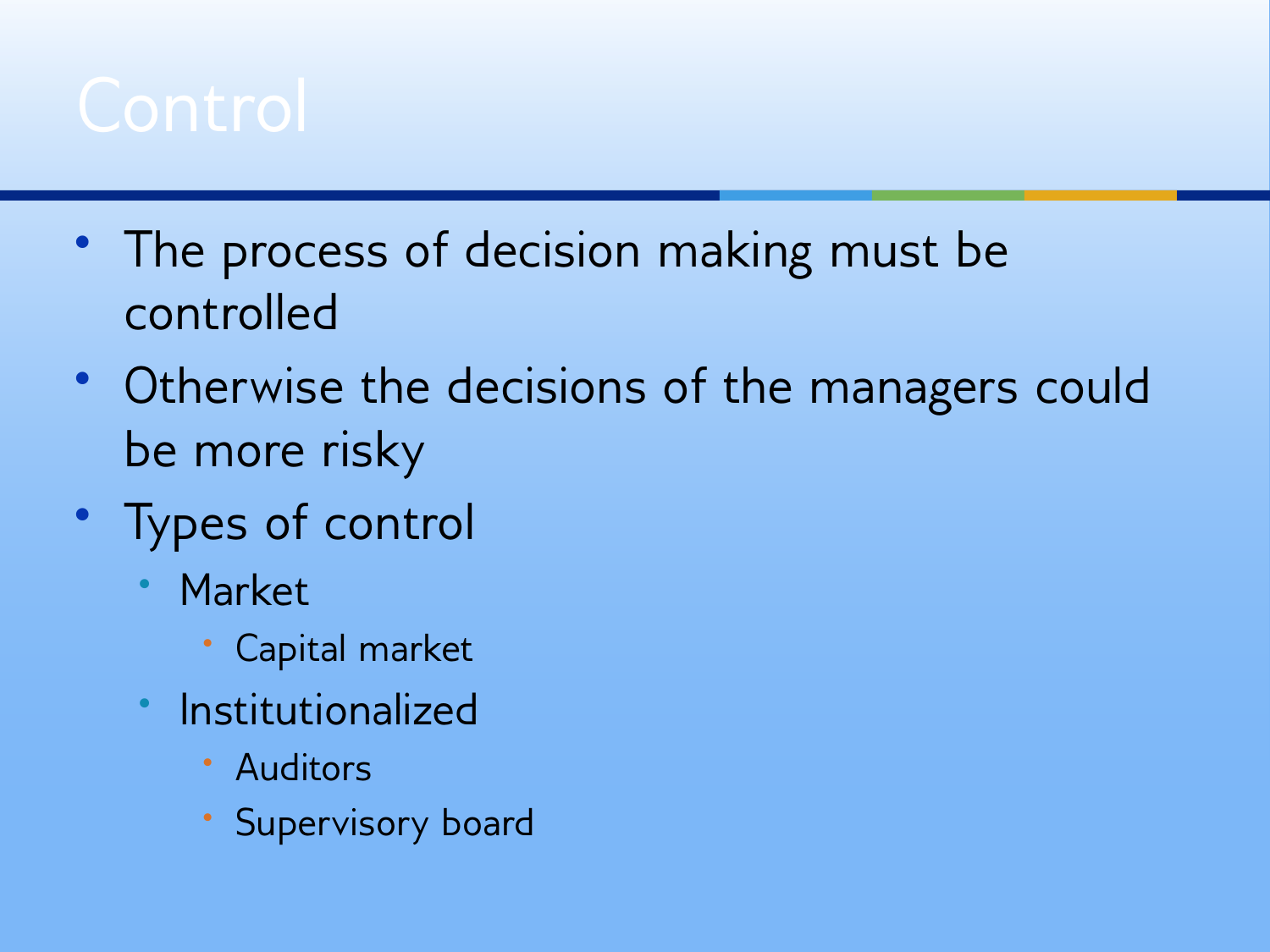

# Control
The process of decision making must be controlled
Otherwise the decisions of the managers could be more risky
Types of control
Market
Capital market
Institutionalized
Auditors
Supervisory board